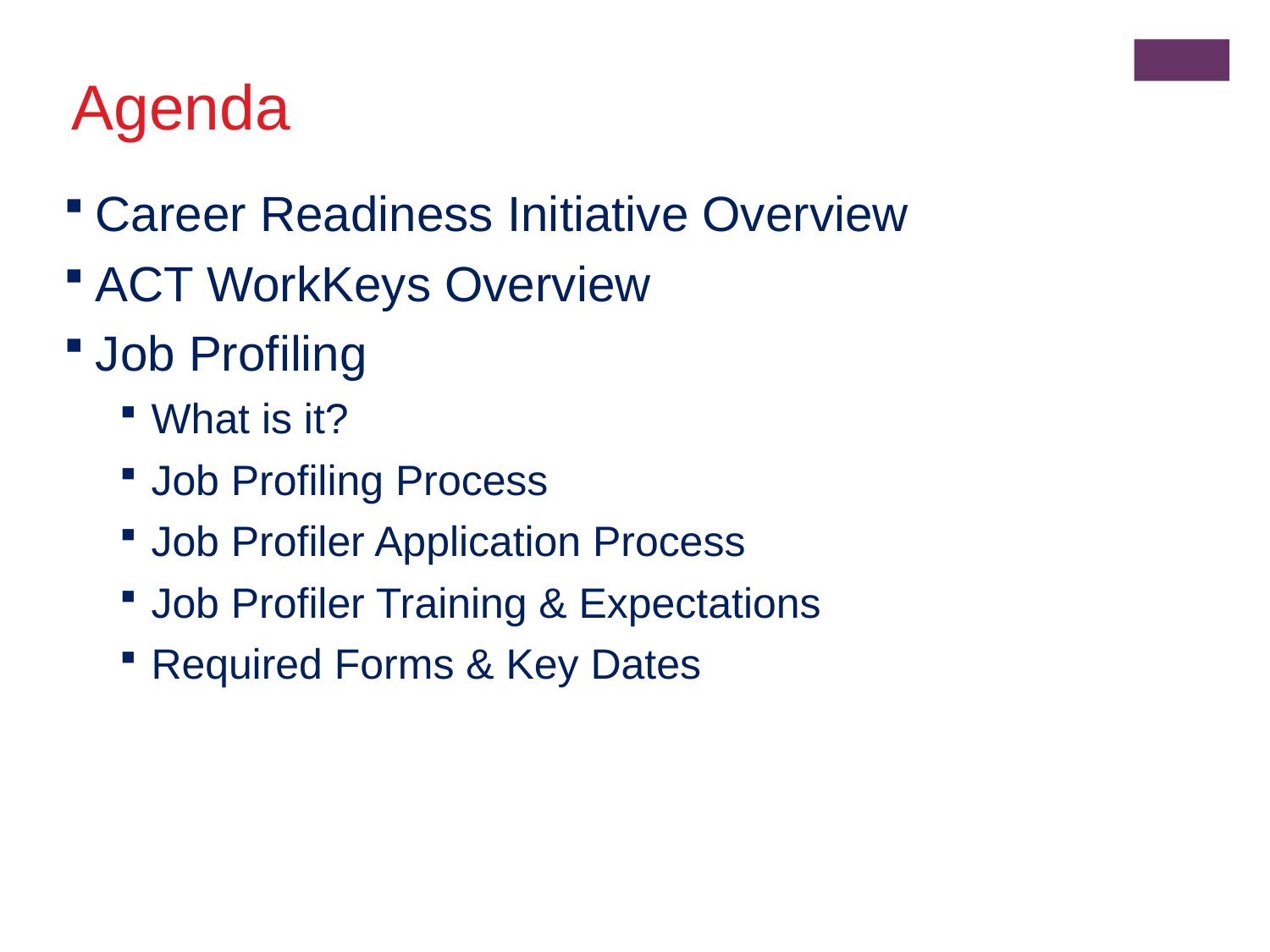

Agenda
Career Readiness Initiative Overview
ACT WorkKeys Overview
Job Profiling
What is it?
Job Profiling Process
Job Profiler Application Process
Job Profiler Training & Expectations
Required Forms & Key Dates